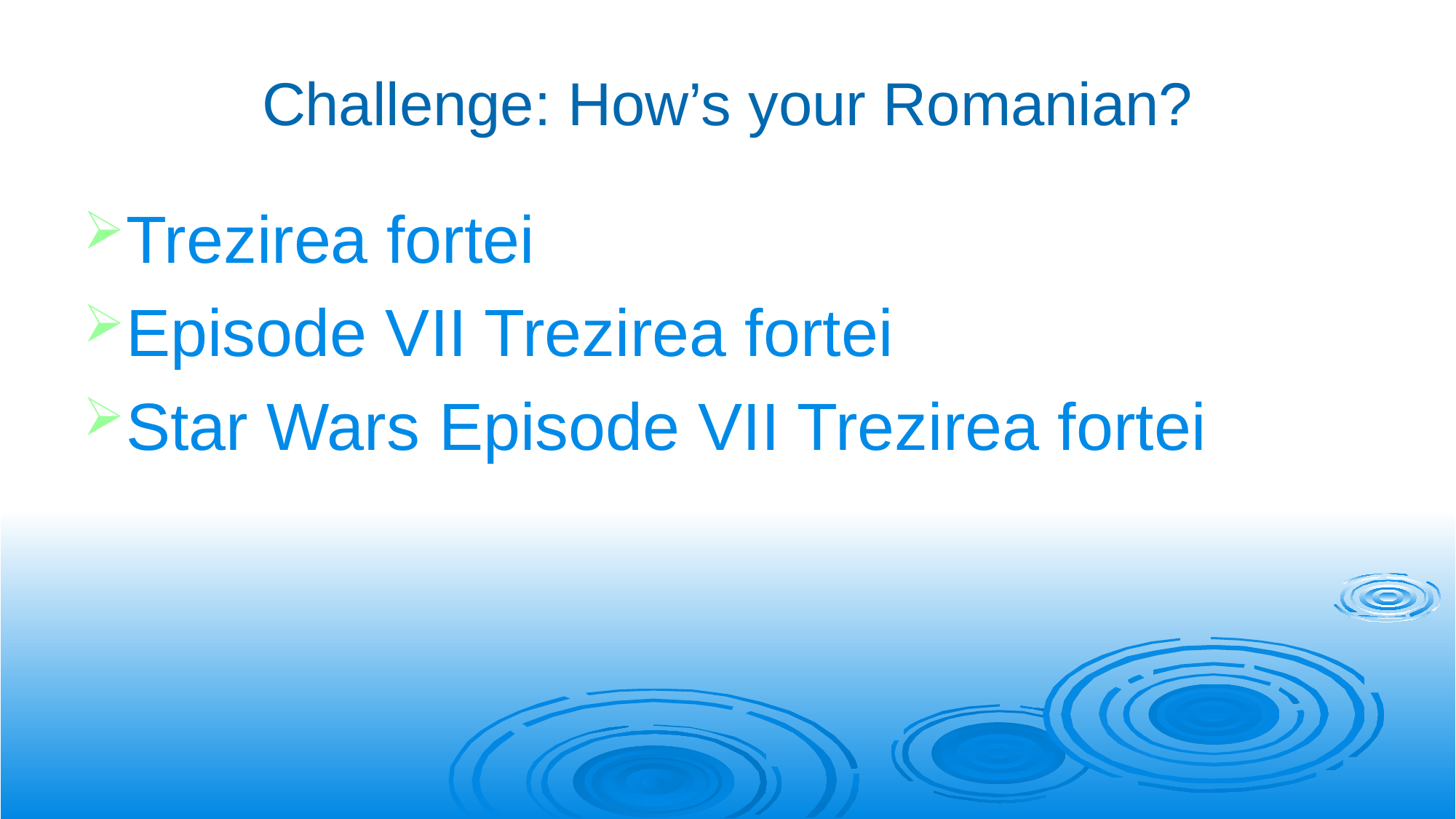

Challenge: How’s your Romanian?
Trezirea fortei
Episode VII Trezirea fortei
Star Wars Episode VII Trezirea fortei